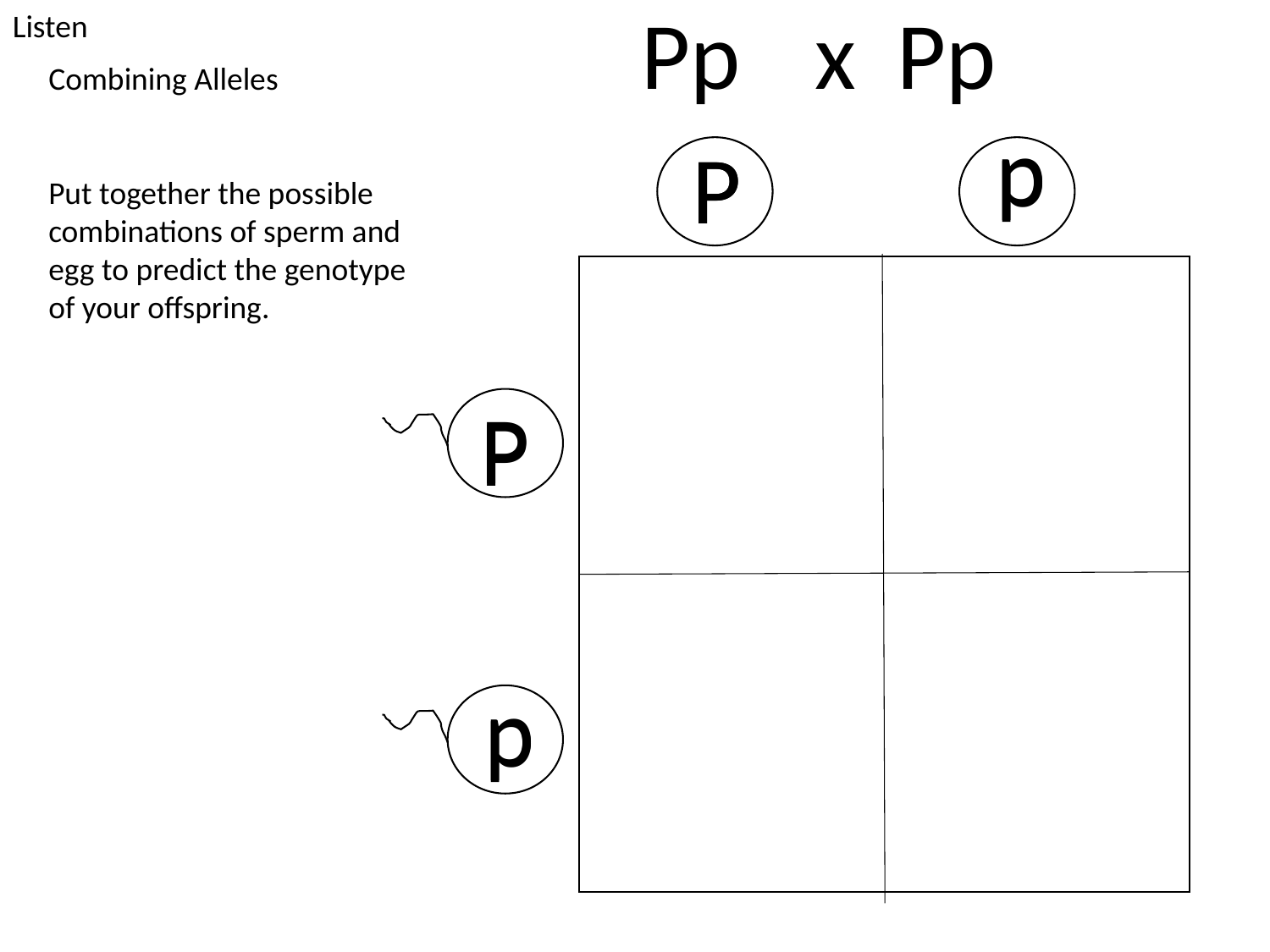

Listen
P
p
x
P
p
Combining Alleles

Put together the possible combinations of sperm and egg to predict the genotype of your offspring.

p
p
P
P

P
P

p
p